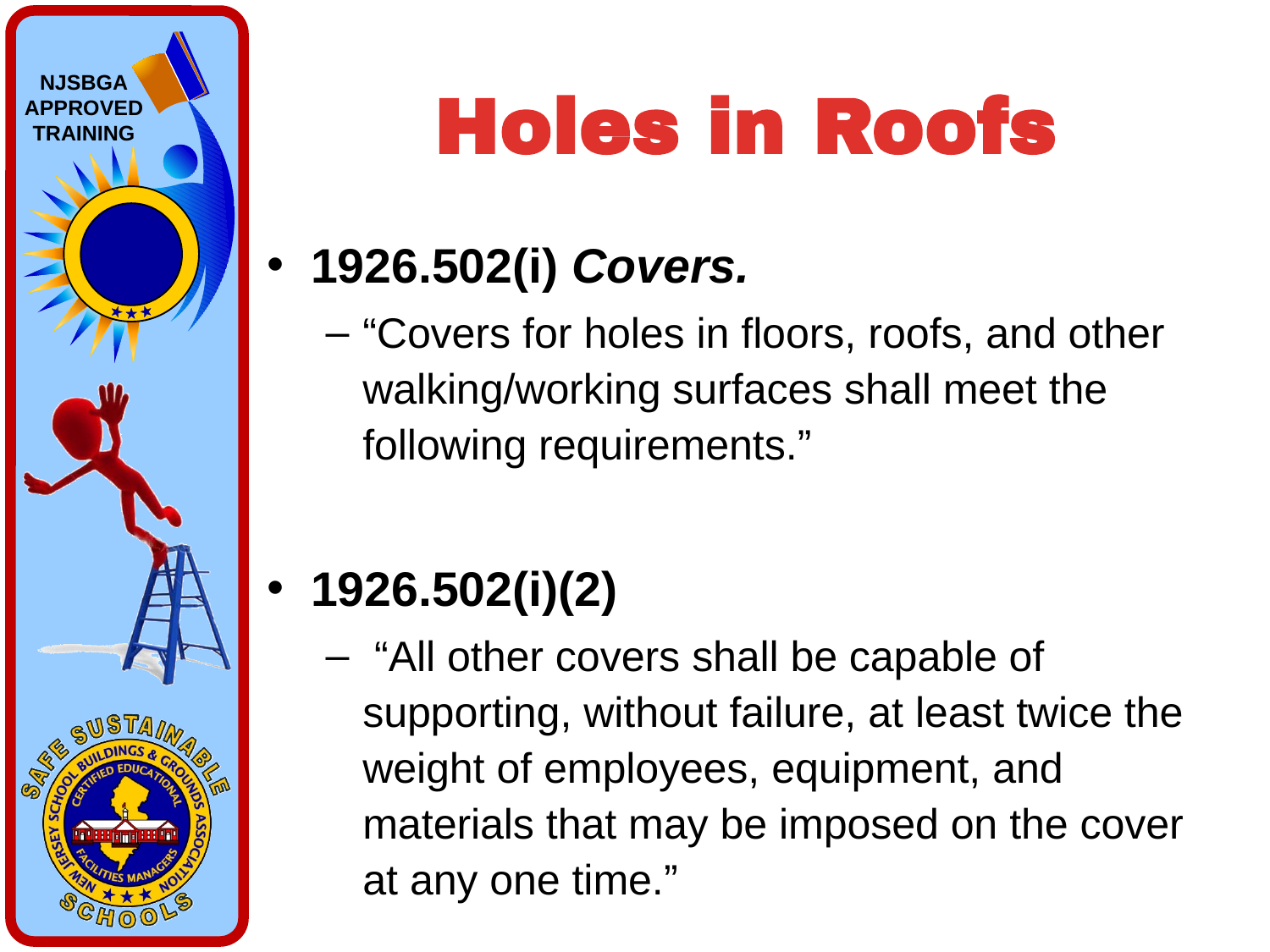

# Holes in Roofs
1926.502(i) Covers.
“Covers for holes in floors, roofs, and other walking/working surfaces shall meet the following requirements.”

1926.502(i)(2)
 “All other covers shall be capable of supporting, without failure, at least twice the weight of employees, equipment, and materials that may be imposed on the cover at any one time.”